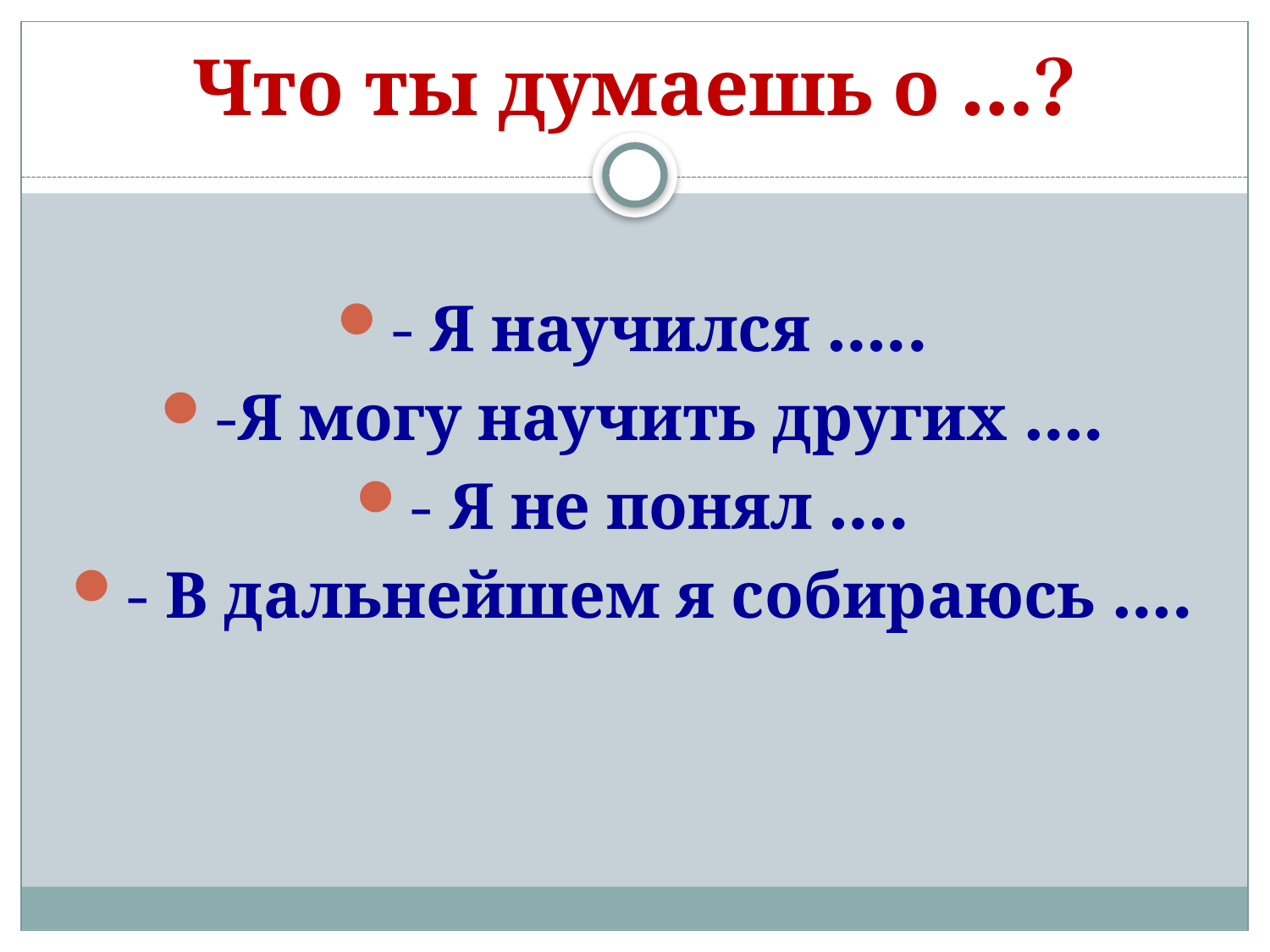

# Что ты думаешь о …?

- Я научился …..
-Я могу научить других ….
- Я не понял ….
- В дальнейшем я собираюсь ….